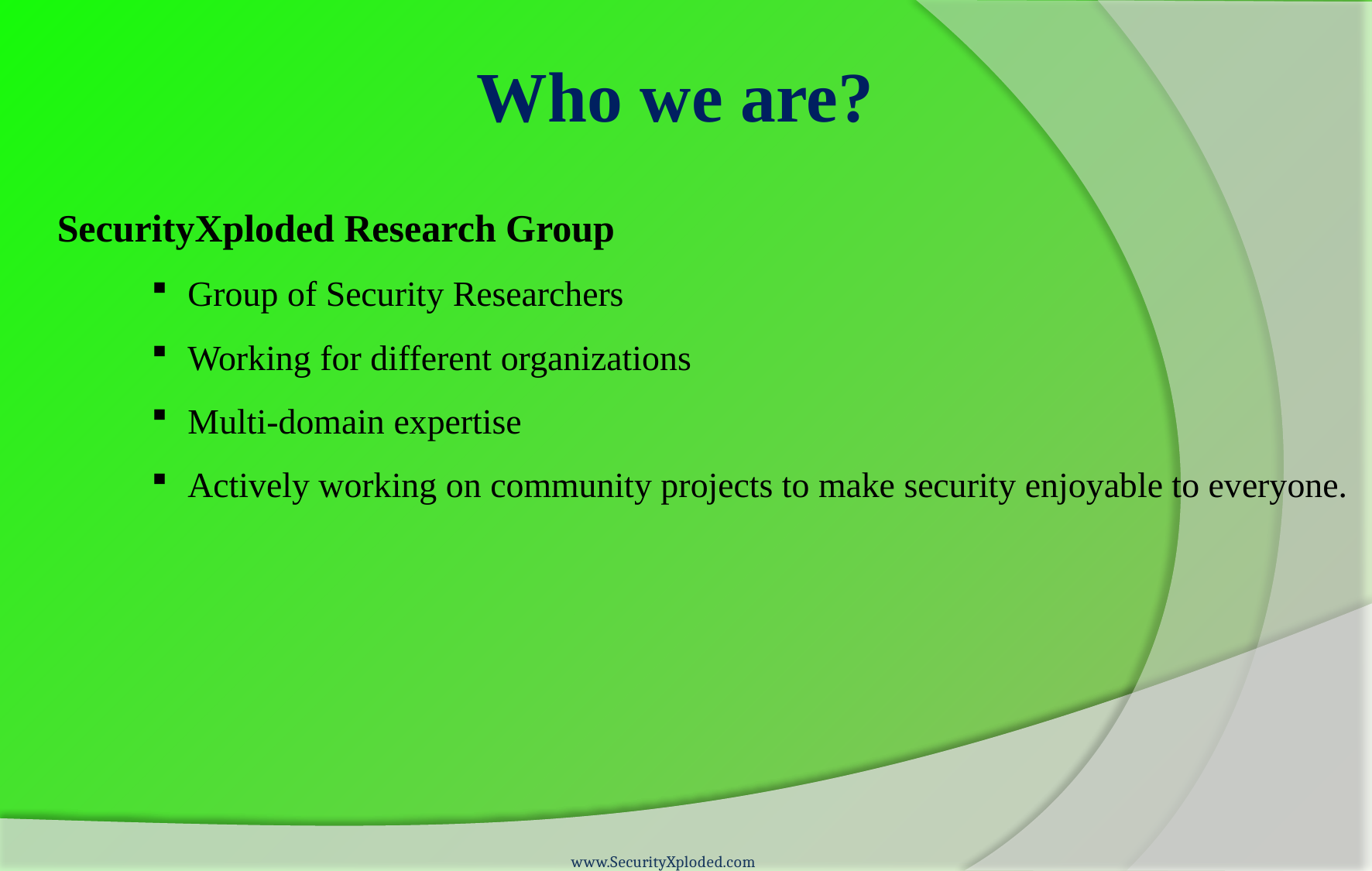

Who we are?
SecurityXploded Research Group
Group of Security Researchers
Working for different organizations
Multi-domain expertise
Actively working on community projects to make security enjoyable to everyone.

www.SecurityXploded.com